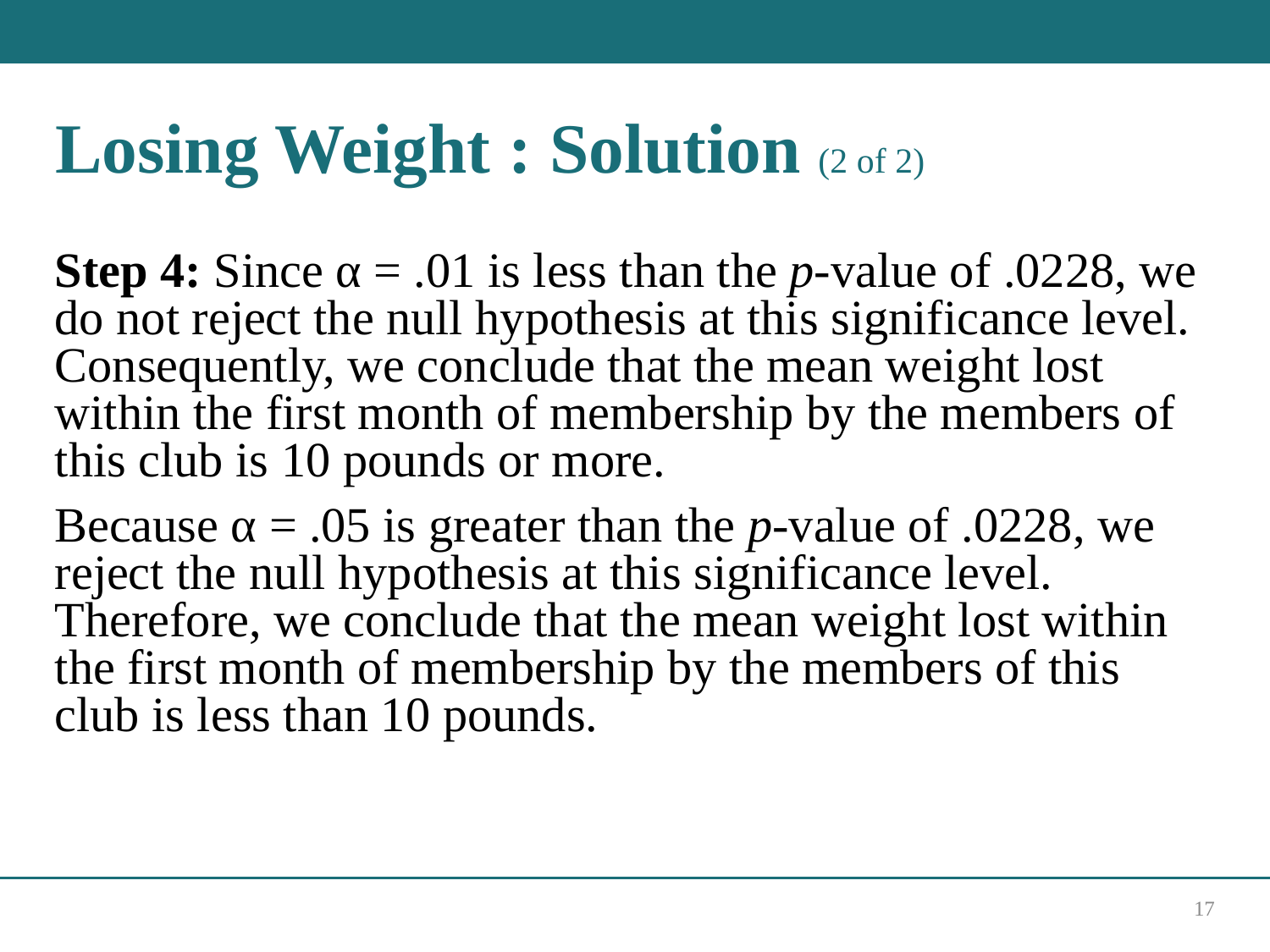

# Losing Weight : Solution (2 of 2)
Step 4: Since α = .01 is less than the p-value of .0228, we do not reject the null hypothesis at this significance level. Consequently, we conclude that the mean weight lost within the first month of membership by the members of this club is 10 pounds or more.
Because α = .05 is greater than the p-value of .0228, we reject the null hypothesis at this significance level. Therefore, we conclude that the mean weight lost within the first month of membership by the members of this club is less than 10 pounds.
17